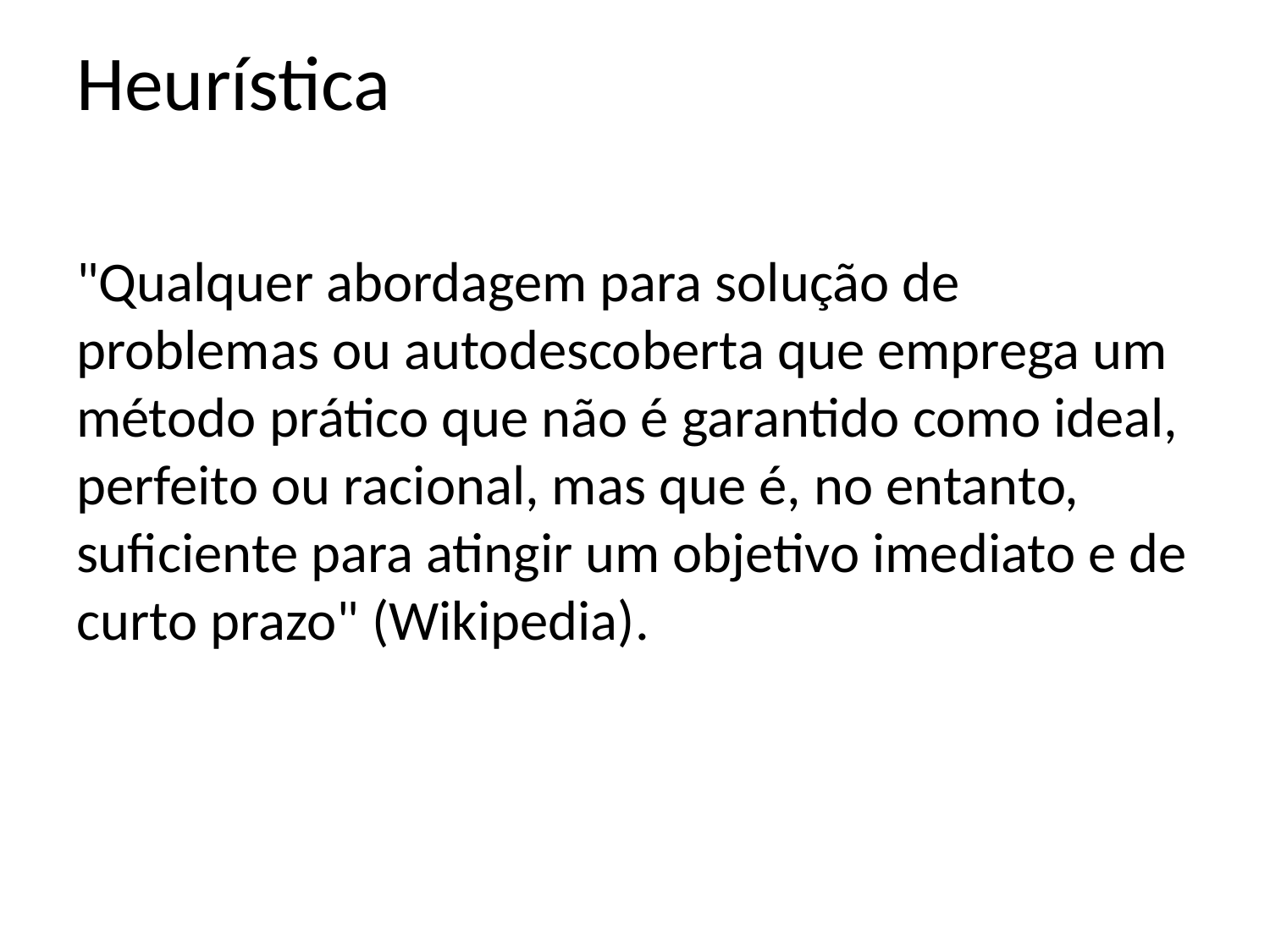

# Heurística
"Qualquer abordagem para solução de problemas ou autodescoberta que emprega um método prático que não é garantido como ideal, perfeito ou racional, mas que é, no entanto, suficiente para atingir um objetivo imediato e de curto prazo" (Wikipedia).